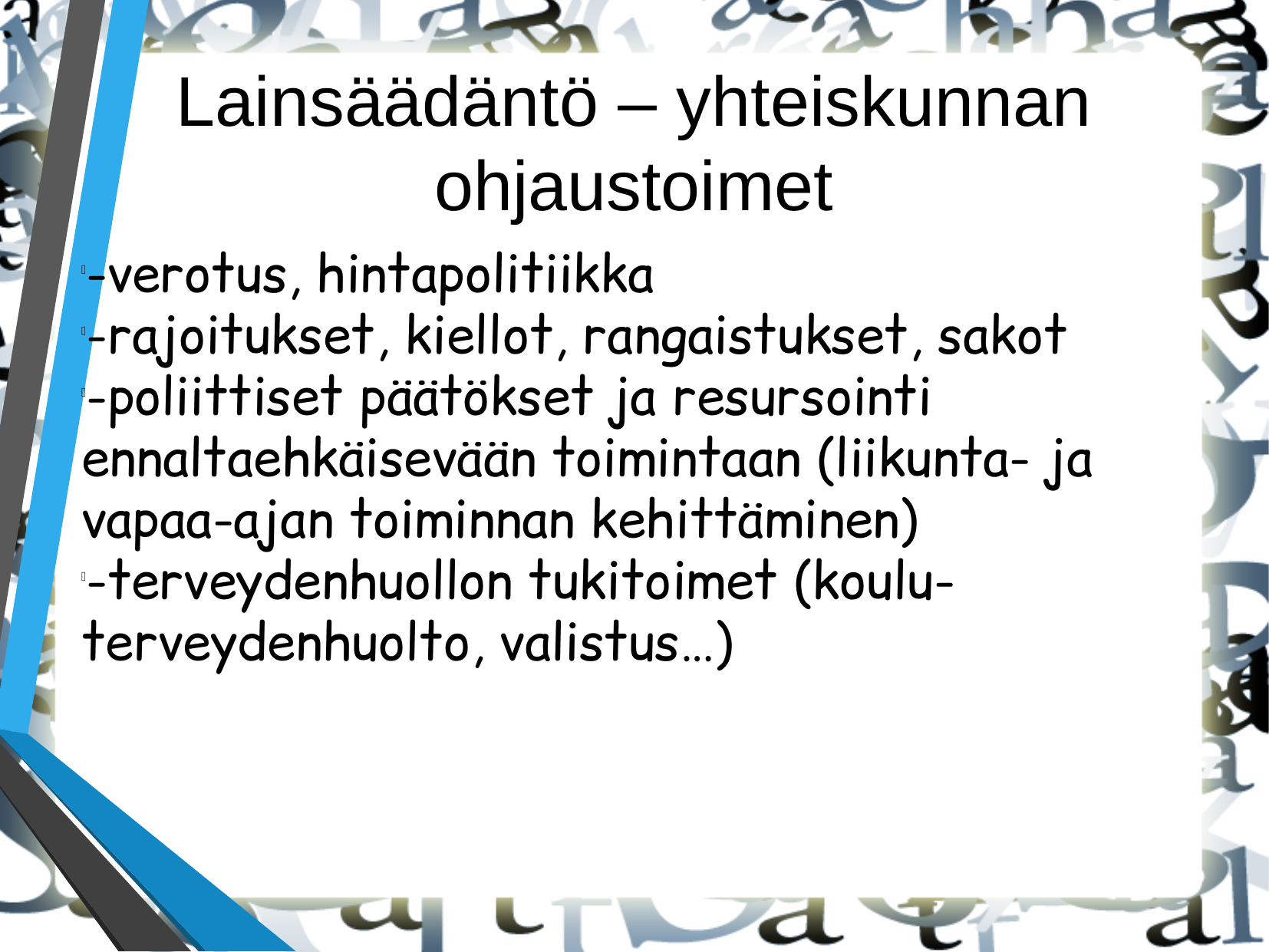

Lainsäädäntö – yhteiskunnan ohjaustoimet
-verotus, hintapolitiikka
-rajoitukset, kiellot, rangaistukset, sakot
-poliittiset päätökset ja resursointi ennaltaehkäisevään toimintaan (liikunta- ja vapaa-ajan toiminnan kehittäminen)
-terveydenhuollon tukitoimet (koulu-terveydenhuolto, valistus…)